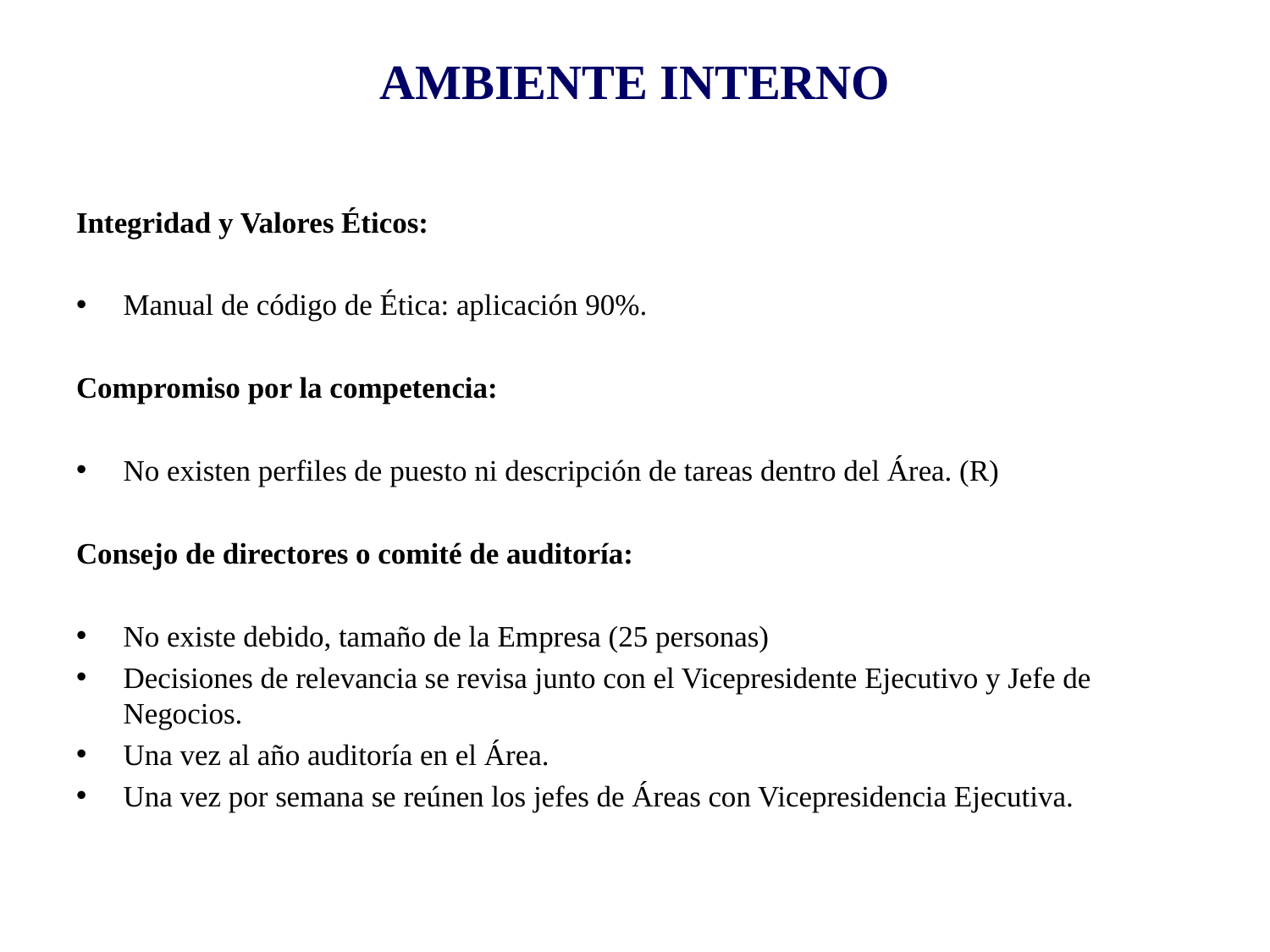

# AMBIENTE INTERNO
Integridad y Valores Éticos:

Manual de código de Ética: aplicación 90%.

Compromiso por la competencia:

No existen perfiles de puesto ni descripción de tareas dentro del Área. (R)

Consejo de directores o comité de auditoría:

No existe debido, tamaño de la Empresa (25 personas)
Decisiones de relevancia se revisa junto con el Vicepresidente Ejecutivo y Jefe de Negocios.
Una vez al año auditoría en el Área.
Una vez por semana se reúnen los jefes de Áreas con Vicepresidencia Ejecutiva.